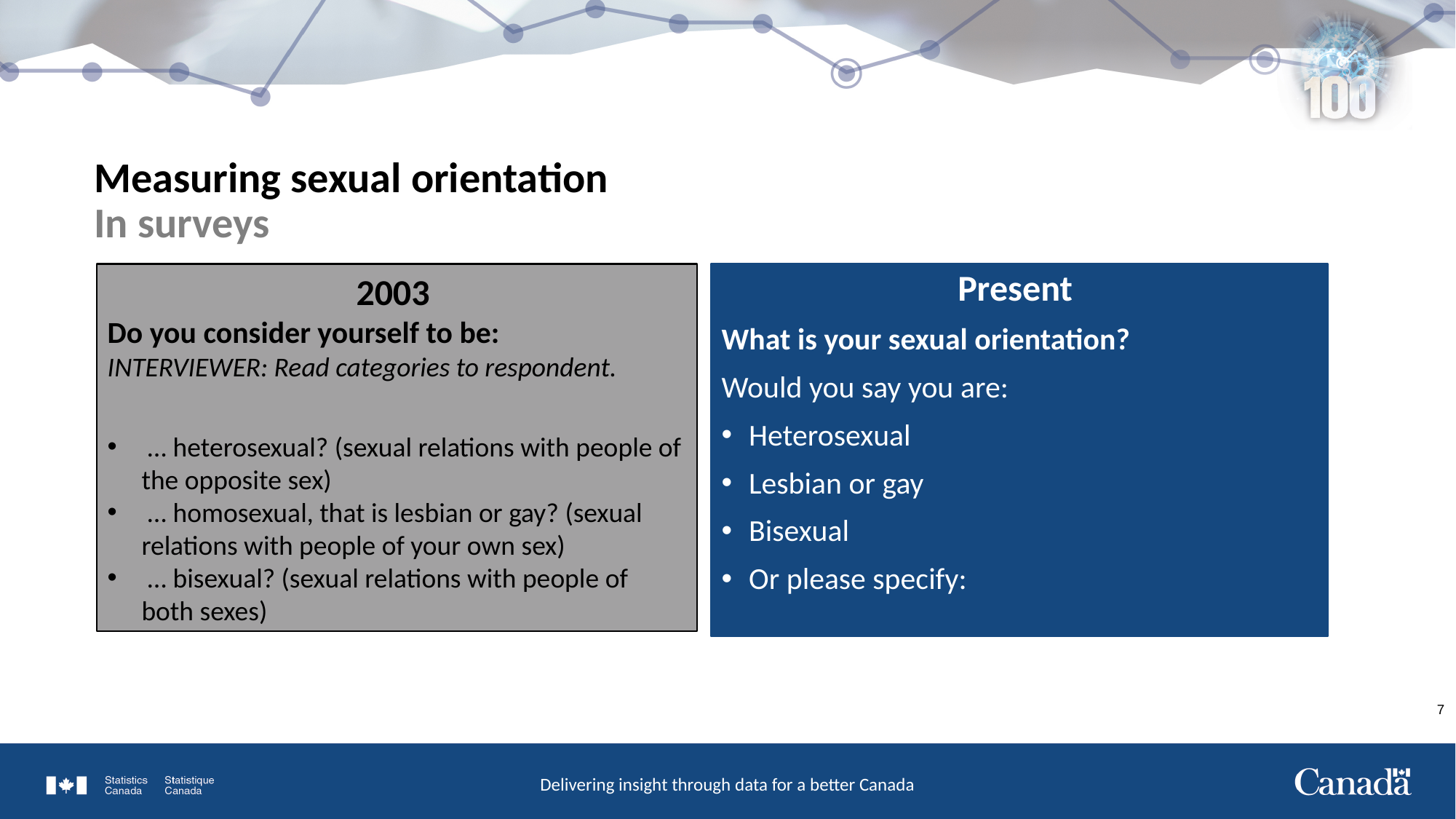

# Measuring sexual orientation In surveys
2003
Do you consider yourself to be:
INTERVIEWER: Read categories to respondent.

 … heterosexual? (sexual relations with people of the opposite sex)
 … homosexual, that is lesbian or gay? (sexual relations with people of your own sex)
 … bisexual? (sexual relations with people of both sexes)
Present
What is your sexual orientation?
Would you say you are:
Heterosexual
Lesbian or gay
Bisexual
Or please specify:

7